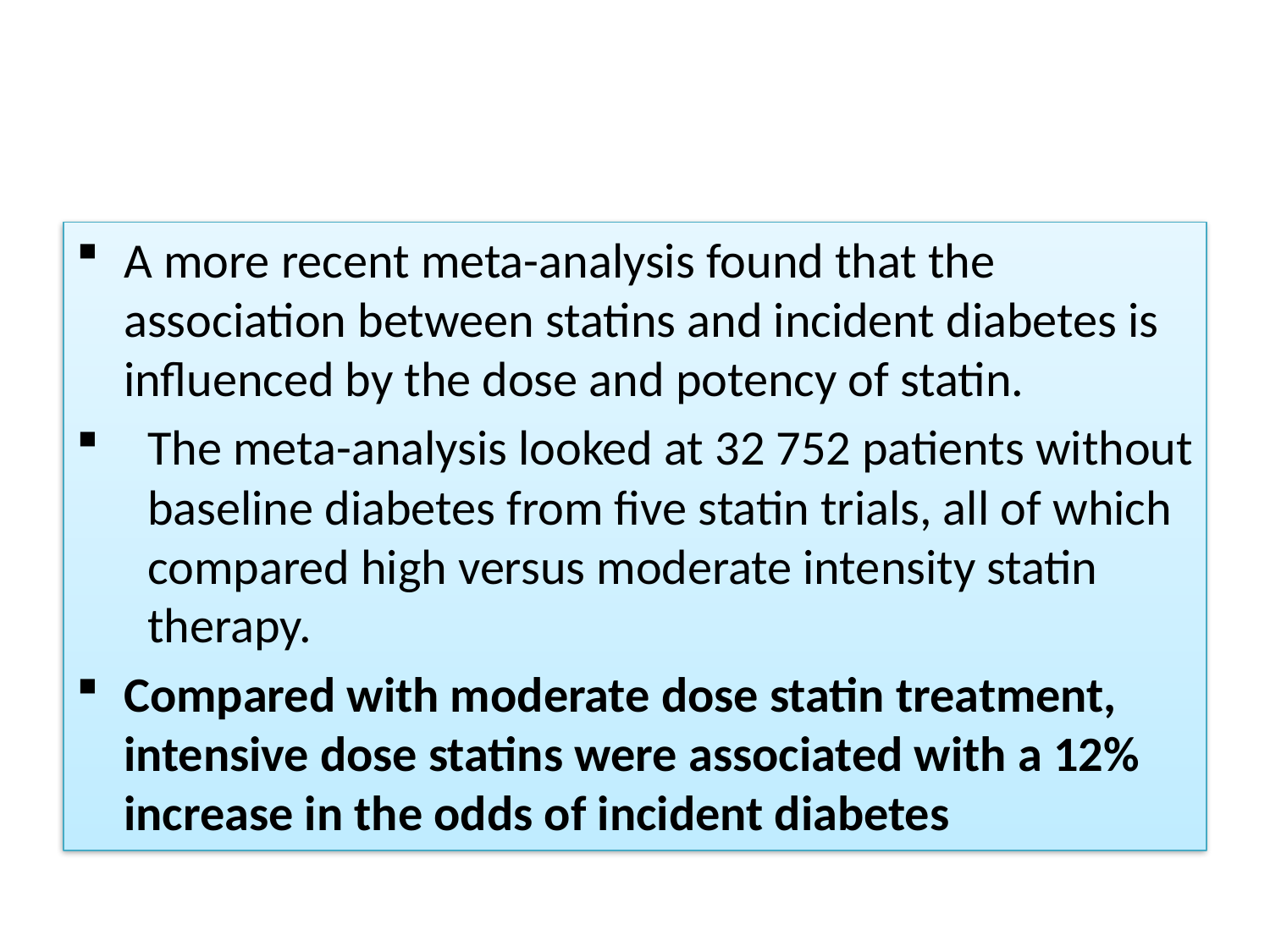

#
A more recent meta-analysis found that the association between statins and incident diabetes is influenced by the dose and potency of statin.
The meta-analysis looked at 32 752 patients without baseline diabetes from five statin trials, all of which compared high versus moderate intensity statin therapy.
Compared with moderate dose statin treatment, intensive dose statins were associated with a 12% increase in the odds of incident diabetes